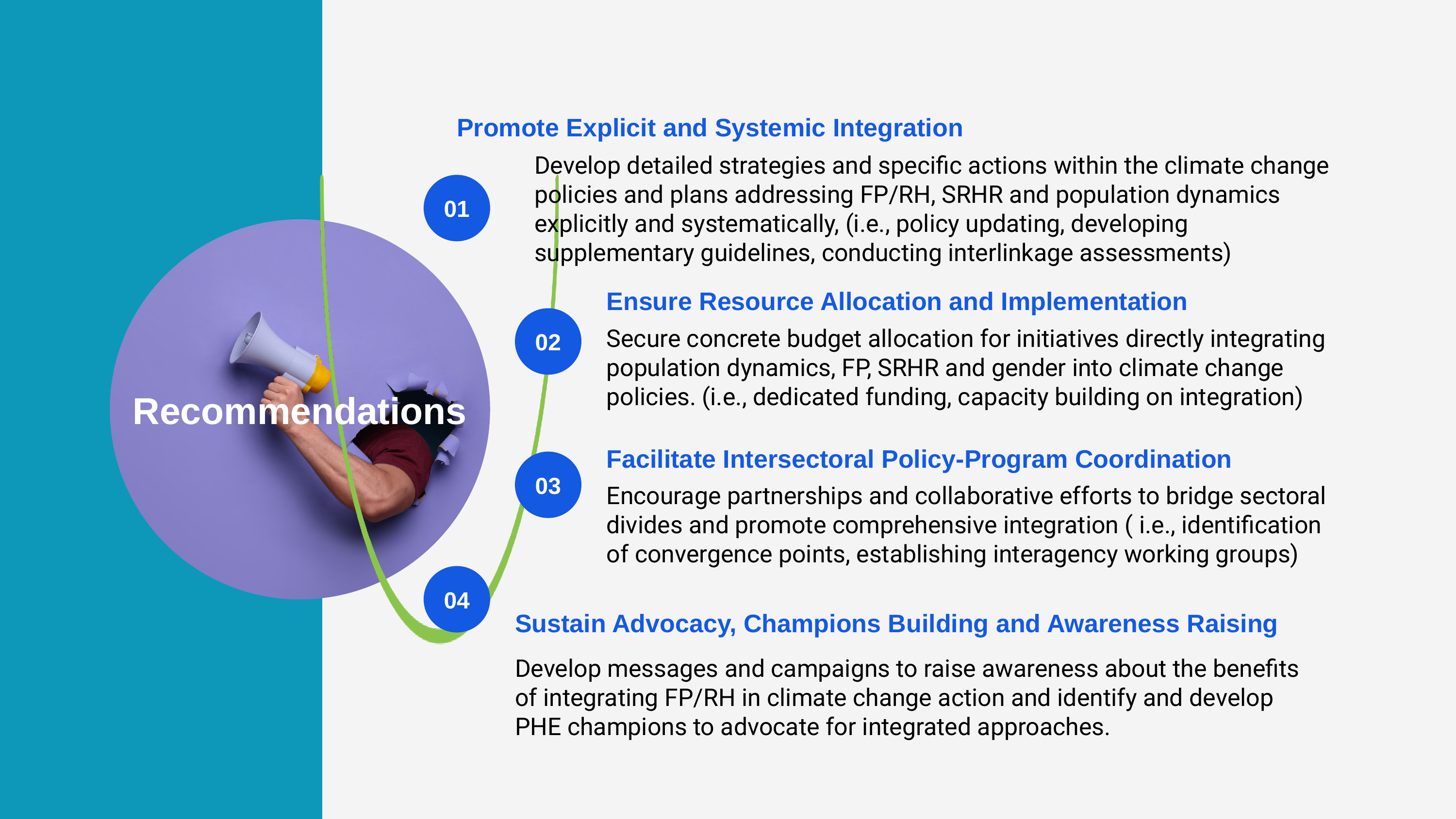

Promote Explicit and Systemic Integration
Develop detailed strategies and specific actions within the climate change policies and plans addressing FP/RH, SRHR and population dynamics explicitly and systematically, (i.e., policy updating, developing supplementary guidelines, conducting interlinkage assessments)

01

Ensure Resource Allocation and Implementation

02
Secure concrete budget allocation for initiatives directly integrating population dynamics, FP, SRHR and gender into climate change policies. (i.e., dedicated funding, capacity building on integration)
Recommendations
Facilitate Intersectoral Policy-Program Coordination

03
Encourage partnerships and collaborative efforts to bridge sectoral divides and promote comprehensive integration ( i.e., identification of convergence points, establishing interagency working groups)

04
Sustain Advocacy, Champions Building and Awareness Raising
Develop messages and campaigns to raise awareness about the benefits of integrating FP/RH in climate change action and identify and develop PHE champions to advocate for integrated approaches.